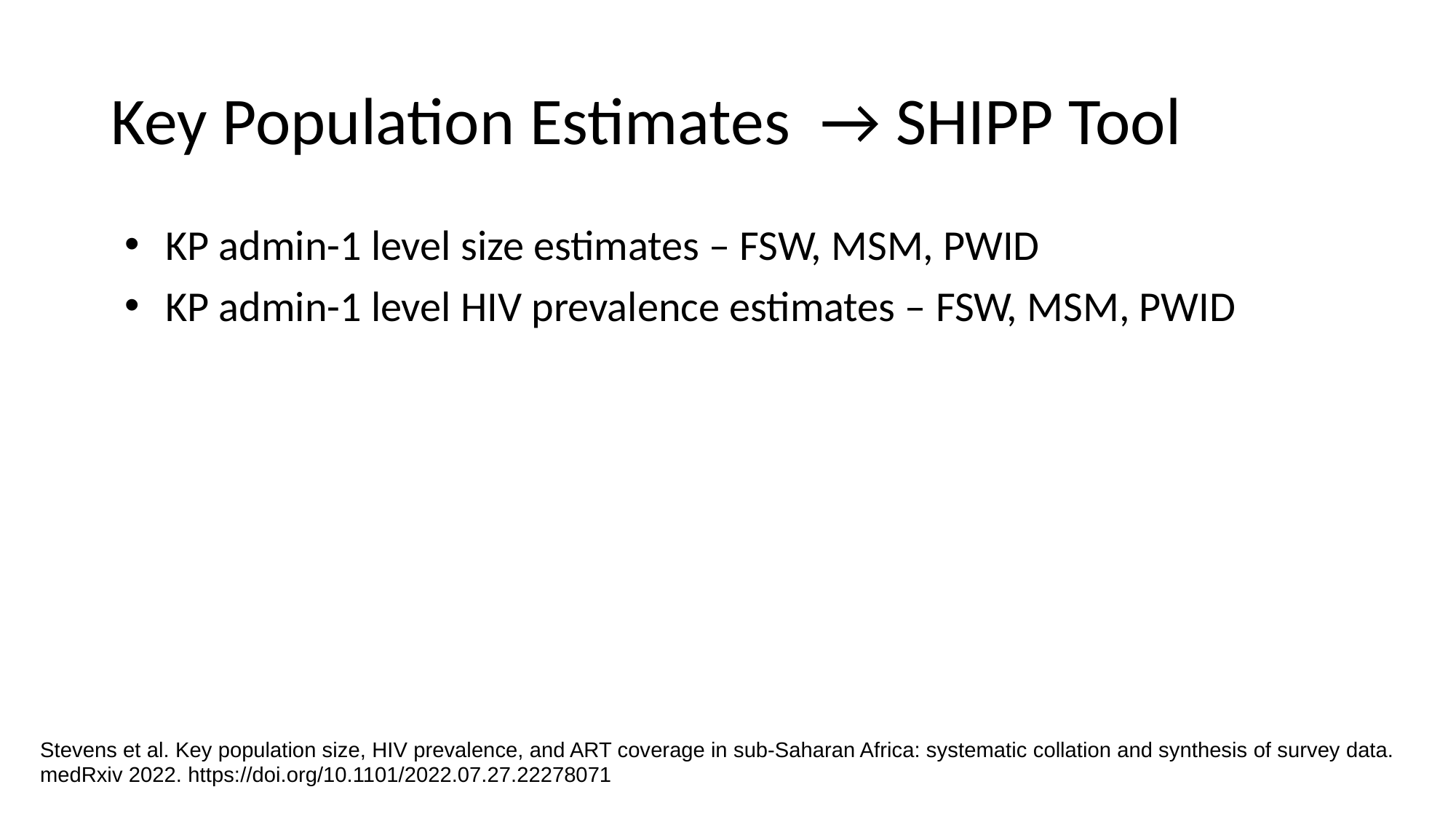

# Key Population Estimates  → SHIPP Tool
KP admin-1 level size estimates – FSW, MSM, PWID
KP admin-1 level HIV prevalence estimates – FSW, MSM, PWID
Stevens et al. Key population size, HIV prevalence, and ART coverage in sub-Saharan Africa: systematic collation and synthesis of survey data. medRxiv 2022. https://doi.org/10.1101/2022.07.27.22278071